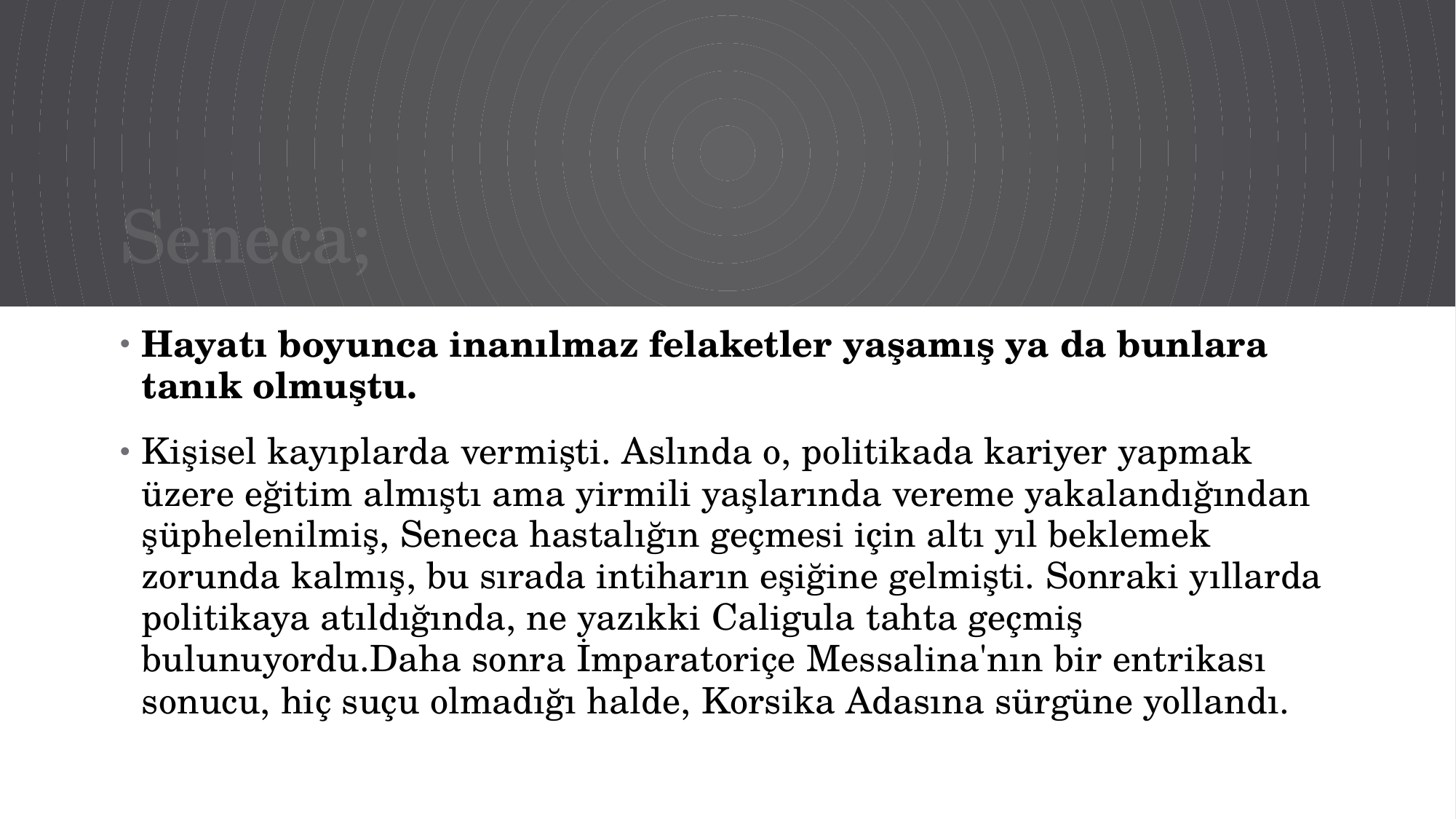

# Seneca;
Hayatı boyunca inanılmaz felaketler yaşamış ya da bunlara tanık olmuştu.
Kişisel kayıplarda vermişti. Aslında o, politikada kariyer yapmak üzere eğitim almıştı ama yirmili yaşlarında vereme yakalandığından şüphelenilmiş, Seneca hastalığın geçmesi için altı yıl beklemek zorunda kalmış, bu sırada intiharın eşiğine gelmişti. Sonraki yıllarda politikaya atıldığında, ne yazıkki Caligula tahta geçmiş bulunuyordu.Daha sonra İmparatoriçe Messalina'nın bir entrikası sonucu, hiç suçu olmadığı halde, Korsika Adasına sürgüne yollandı.